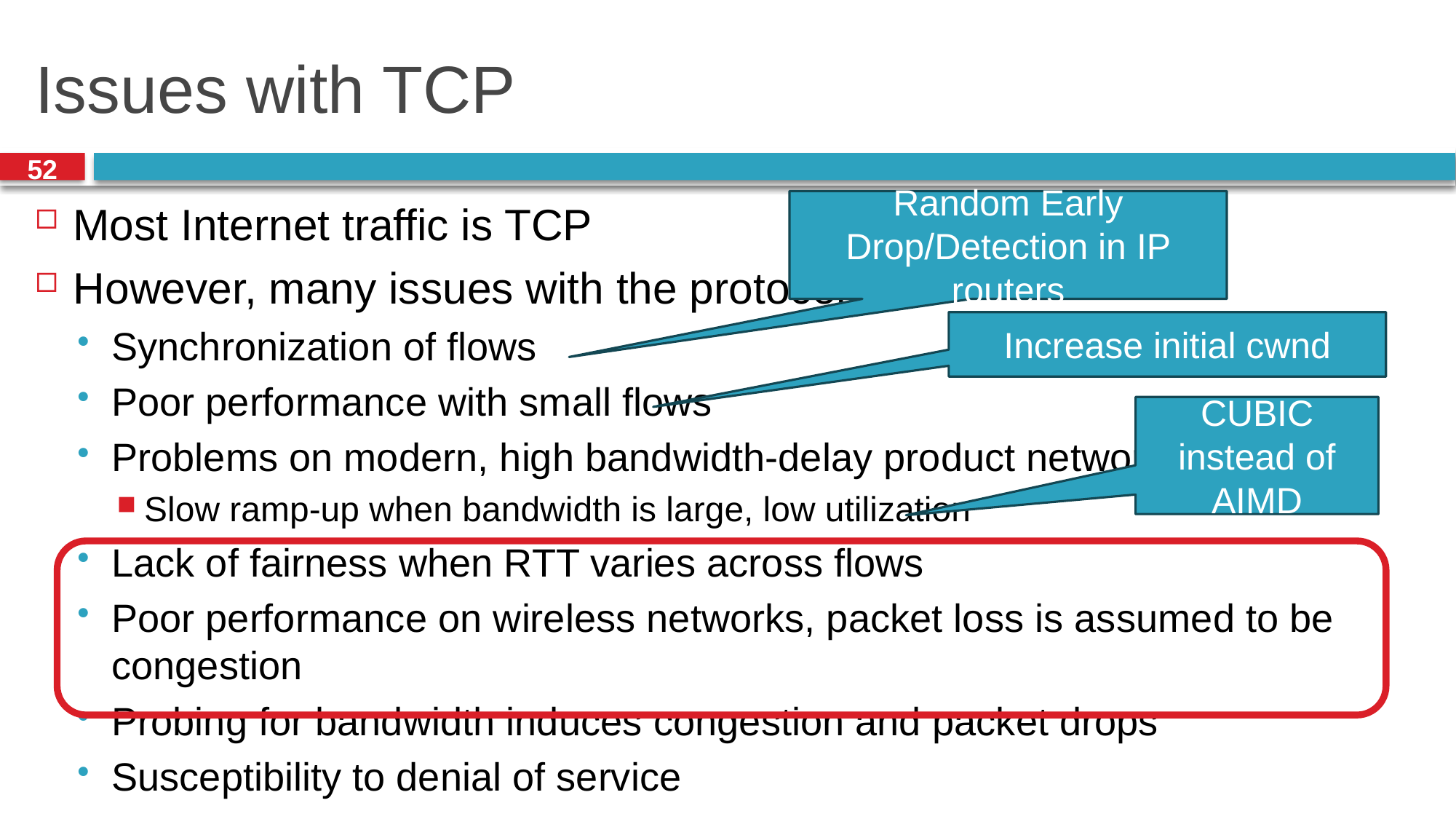

# Issues with TCP
52
Most Internet traffic is TCP
However, many issues with the protocol
Synchronization of flows
Poor performance with small flows
Problems on modern, high bandwidth-delay product networks
Slow ramp-up when bandwidth is large, low utilization
Lack of fairness when RTT varies across flows
Poor performance on wireless networks, packet loss is assumed to be congestion
Probing for bandwidth induces congestion and packet drops
Susceptibility to denial of service
Random Early Drop/Detection in IP routers
Increase initial cwnd
CUBIC instead of AIMD